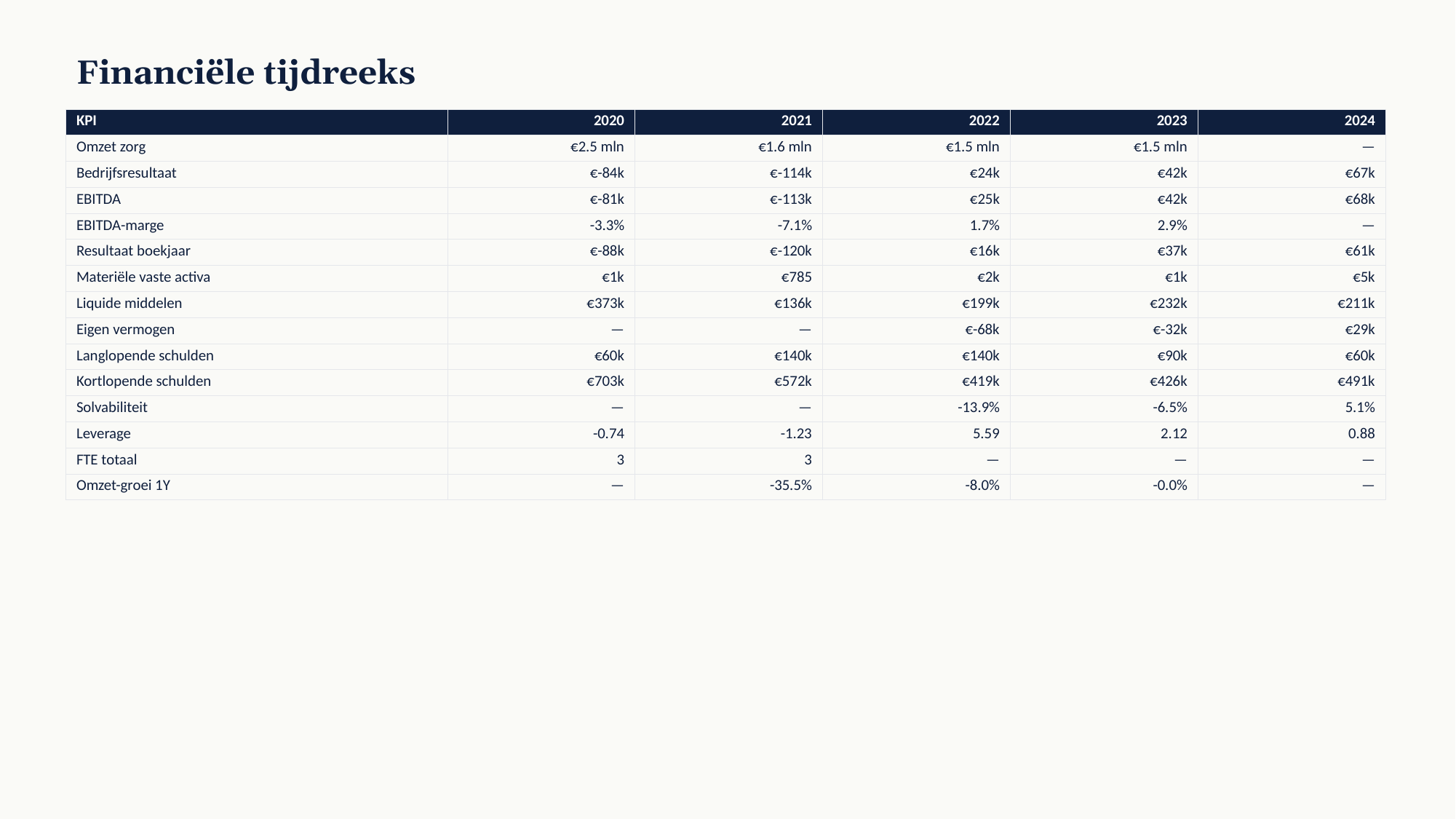

Financiële tijdreeks
| KPI | 2020 | 2021 | 2022 | 2023 | 2024 |
| --- | --- | --- | --- | --- | --- |
| Omzet zorg | €2.5 mln | €1.6 mln | €1.5 mln | €1.5 mln | — |
| Bedrijfsresultaat | €-84k | €-114k | €24k | €42k | €67k |
| EBITDA | €-81k | €-113k | €25k | €42k | €68k |
| EBITDA-marge | -3.3% | -7.1% | 1.7% | 2.9% | — |
| Resultaat boekjaar | €-88k | €-120k | €16k | €37k | €61k |
| Materiële vaste activa | €1k | €785 | €2k | €1k | €5k |
| Liquide middelen | €373k | €136k | €199k | €232k | €211k |
| Eigen vermogen | — | — | €-68k | €-32k | €29k |
| Langlopende schulden | €60k | €140k | €140k | €90k | €60k |
| Kortlopende schulden | €703k | €572k | €419k | €426k | €491k |
| Solvabiliteit | — | — | -13.9% | -6.5% | 5.1% |
| Leverage | -0.74 | -1.23 | 5.59 | 2.12 | 0.88 |
| FTE totaal | 3 | 3 | — | — | — |
| Omzet-groei 1Y | — | -35.5% | -8.0% | -0.0% | — |